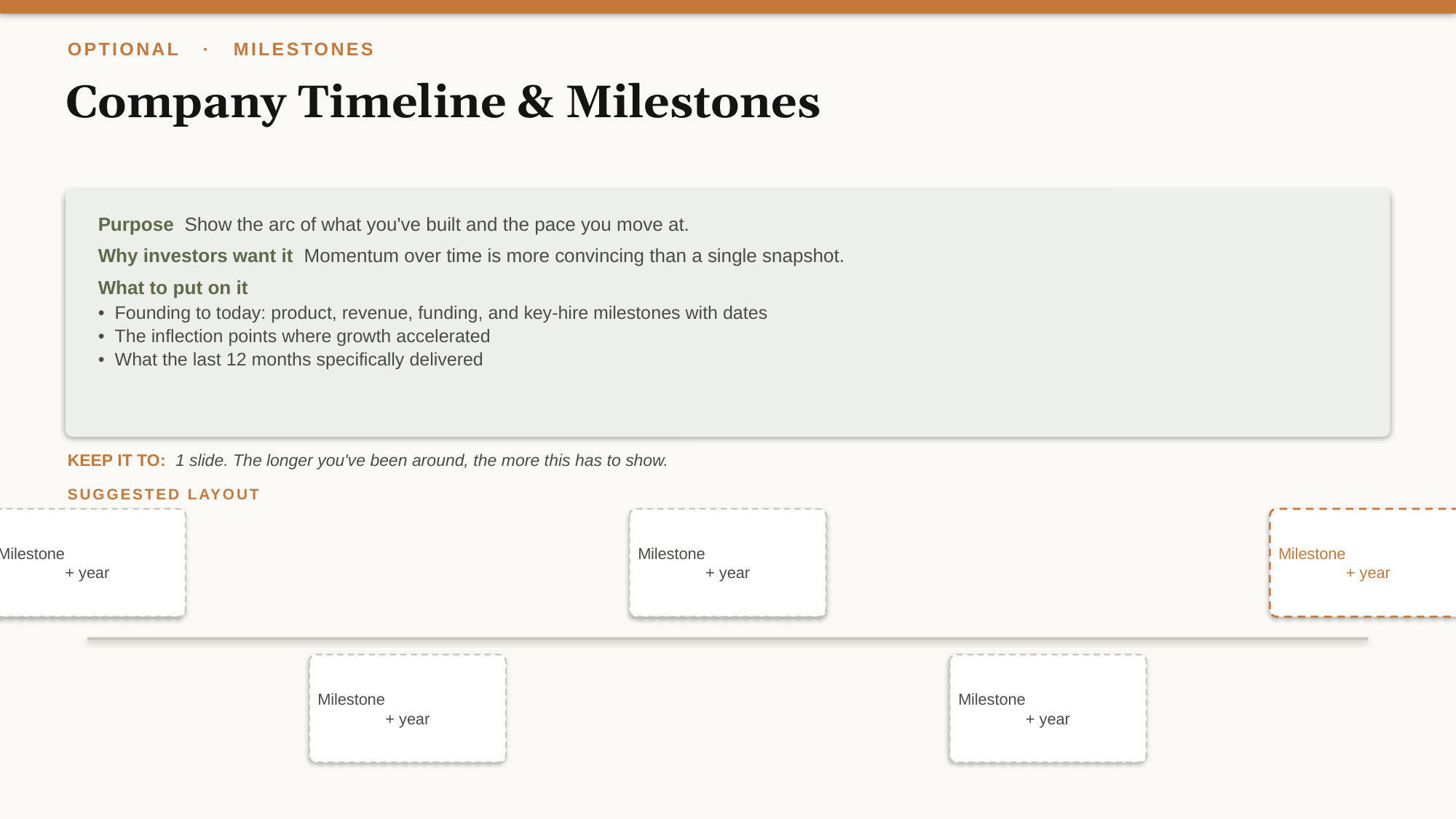

OPTIONAL   ·   MILESTONES
Company Timeline & Milestones
Purpose  Show the arc of what you've built and the pace you move at.
Why investors want it  Momentum over time is more convincing than a single snapshot.
What to put on it
•  Founding to today: product, revenue, funding, and key-hire milestones with dates
•  The inflection points where growth accelerated
•  What the last 12 months specifically delivered
KEEP IT TO:  1 slide. The longer you've been around, the more this has to show.
SUGGESTED LAYOUT
Milestone
+ year
Milestone
+ year
Milestone
+ year

Milestone
+ year
Milestone
+ year